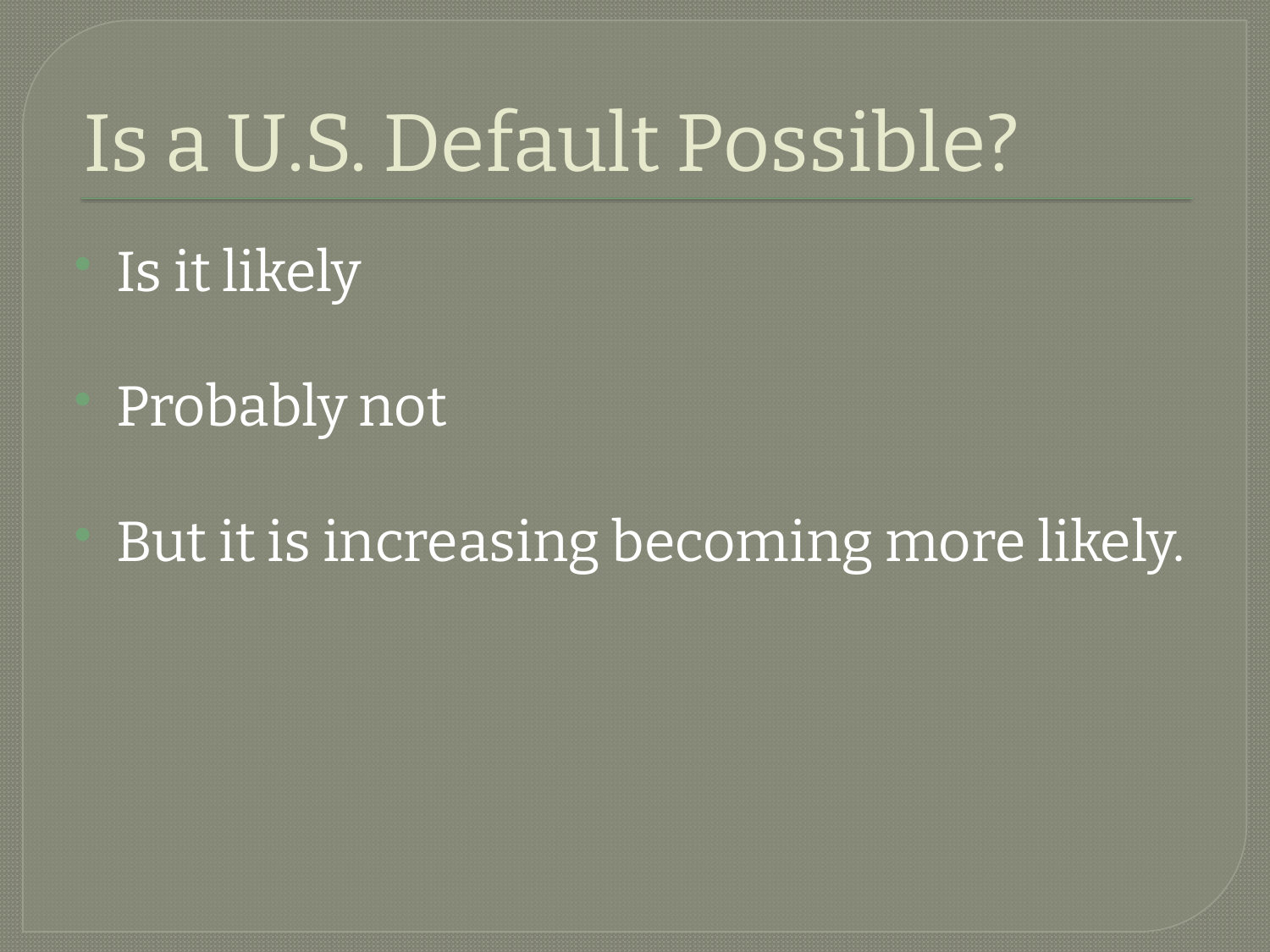

# Is a U.S. Default Possible?
Is it likely

Probably not

But it is increasing becoming more likely.